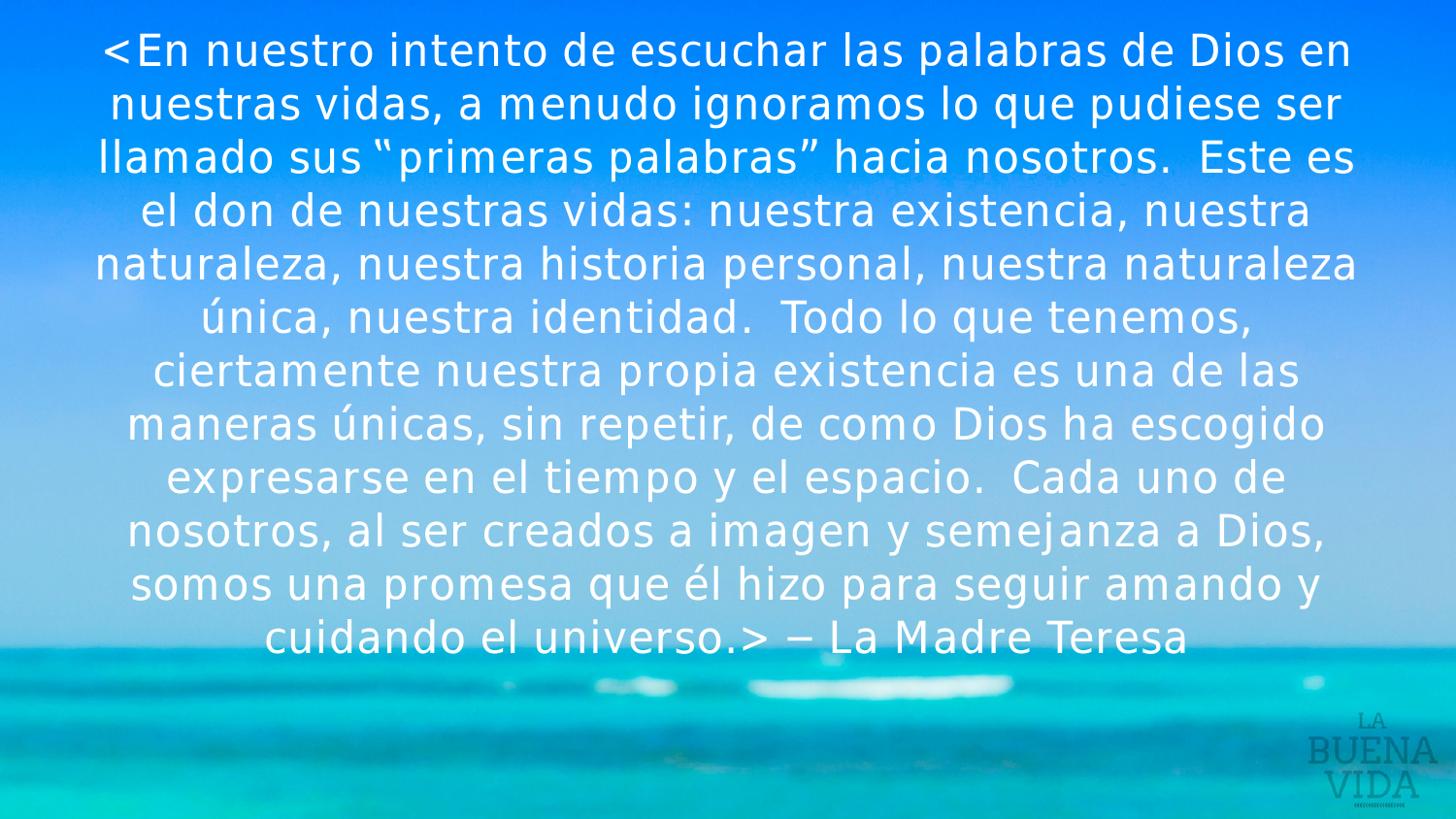

<En nuestro intento de escuchar las palabras de Dios en nuestras vidas, a menudo ignoramos lo que pudiese ser llamado sus “primeras palabras” hacia nosotros.  Este es el don de nuestras vidas: nuestra existencia, nuestra naturaleza, nuestra historia personal, nuestra naturaleza única, nuestra identidad.  Todo lo que tenemos, ciertamente nuestra propia existencia es una de las maneras únicas, sin repetir, de como Dios ha escogido expresarse en el tiempo y el espacio.  Cada uno de nosotros, al ser creados a imagen y semejanza a Dios, somos una promesa que él hizo para seguir amando y cuidando el universo.> – La Madre Teresa